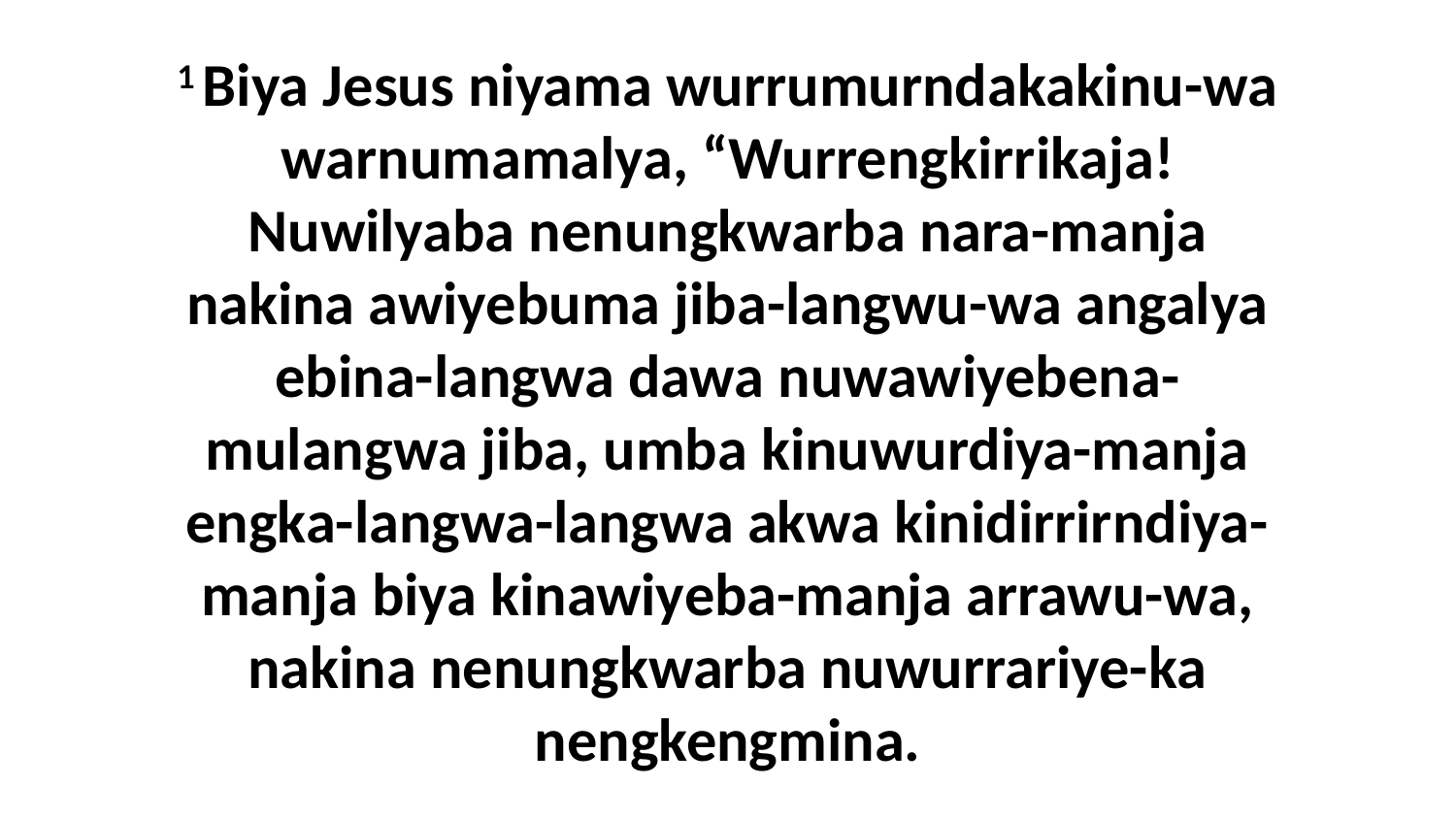

1 Biya Jesus niyama wurrumurndakakinu-wa warnumamalya, “Wurrengkirrikaja! Nuwilyaba nenungkwarba nara-manja nakina awiyebuma jiba-langwu-wa angalya ebina-langwa dawa nuwawiyebena-mulangwa jiba, umba kinuwurdiya-manja engka-langwa-langwa akwa kinidirrirndiya-manja biya kinawiyeba-manja arrawu-wa, nakina nenungkwarba nuwurrariye-ka nengkengmina.